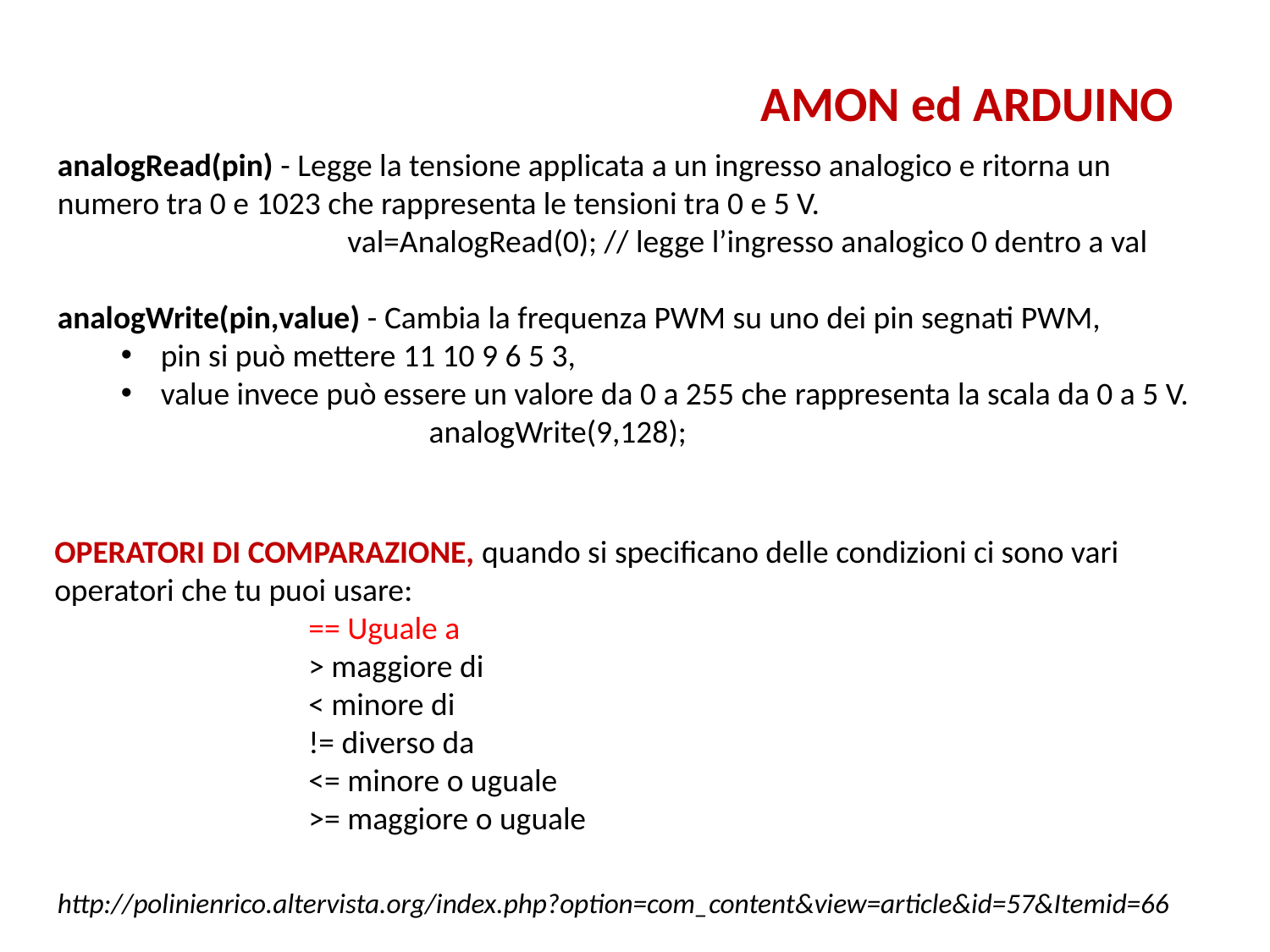

AMON ed ARDUINO
analogRead(pin) - Legge la tensione applicata a un ingresso analogico e ritorna un numero tra 0 e 1023 che rappresenta le tensioni tra 0 e 5 V.
		     val=AnalogRead(0); // legge l’ingresso analogico 0 dentro a val
analogWrite(pin,value) - Cambia la frequenza PWM su uno dei pin segnati PWM,
pin si può mettere 11 10 9 6 5 3,
value invece può essere un valore da 0 a 255 che rappresenta la scala da 0 a 5 V.
   		  analogWrite(9,128);
OPERATORI DI COMPARAZIONE, quando si specificano delle condizioni ci sono vari operatori che tu puoi usare:
		== Uguale a
		> maggiore di
		< minore di
		!= diverso da
		<= minore o uguale
		>= maggiore o uguale
http://polinienrico.altervista.org/index.php?option=com_content&view=article&id=57&Itemid=66